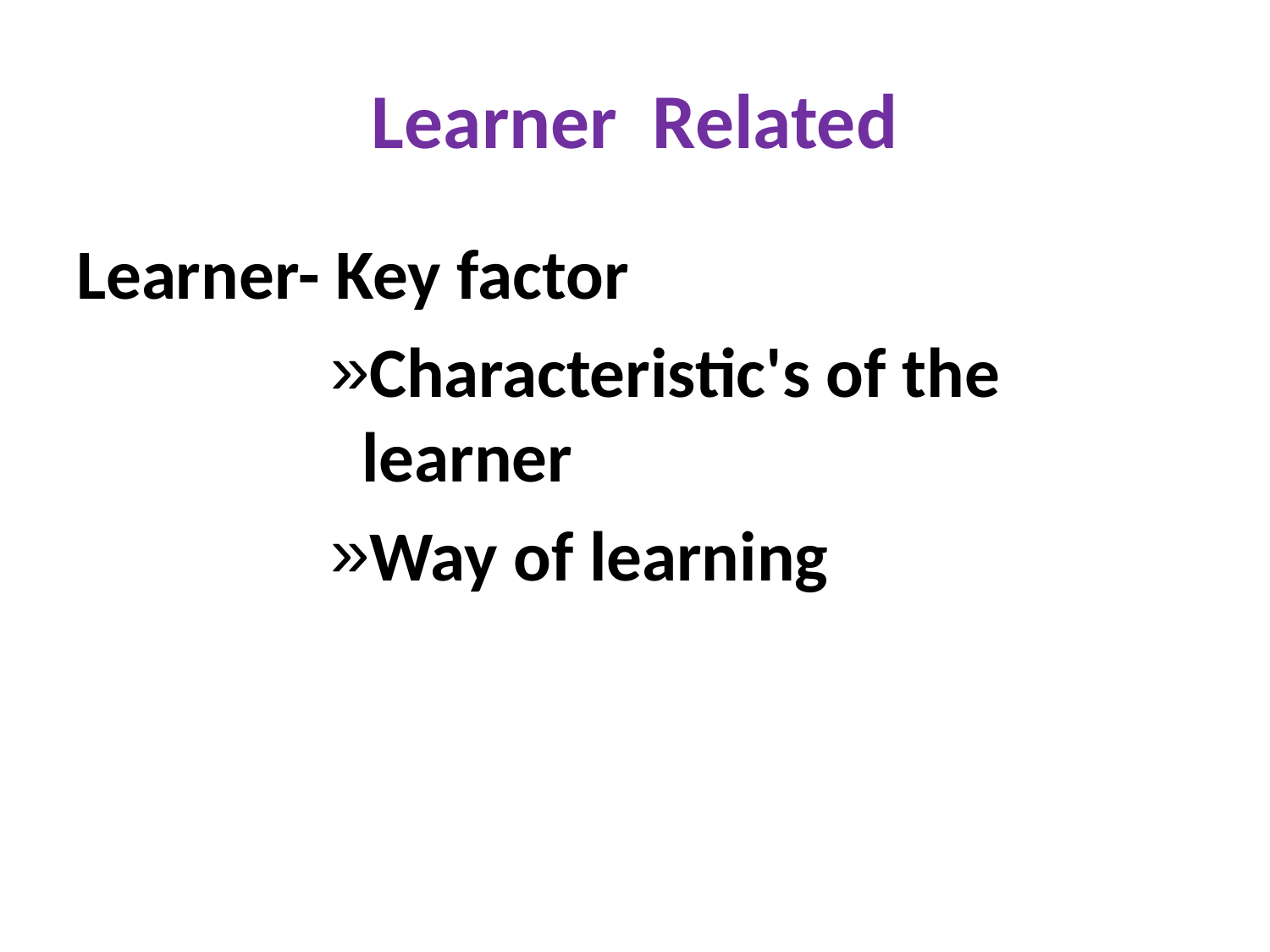

# Learner  Related
Learner- Key factor
Characteristic's of the learner
Way of learning